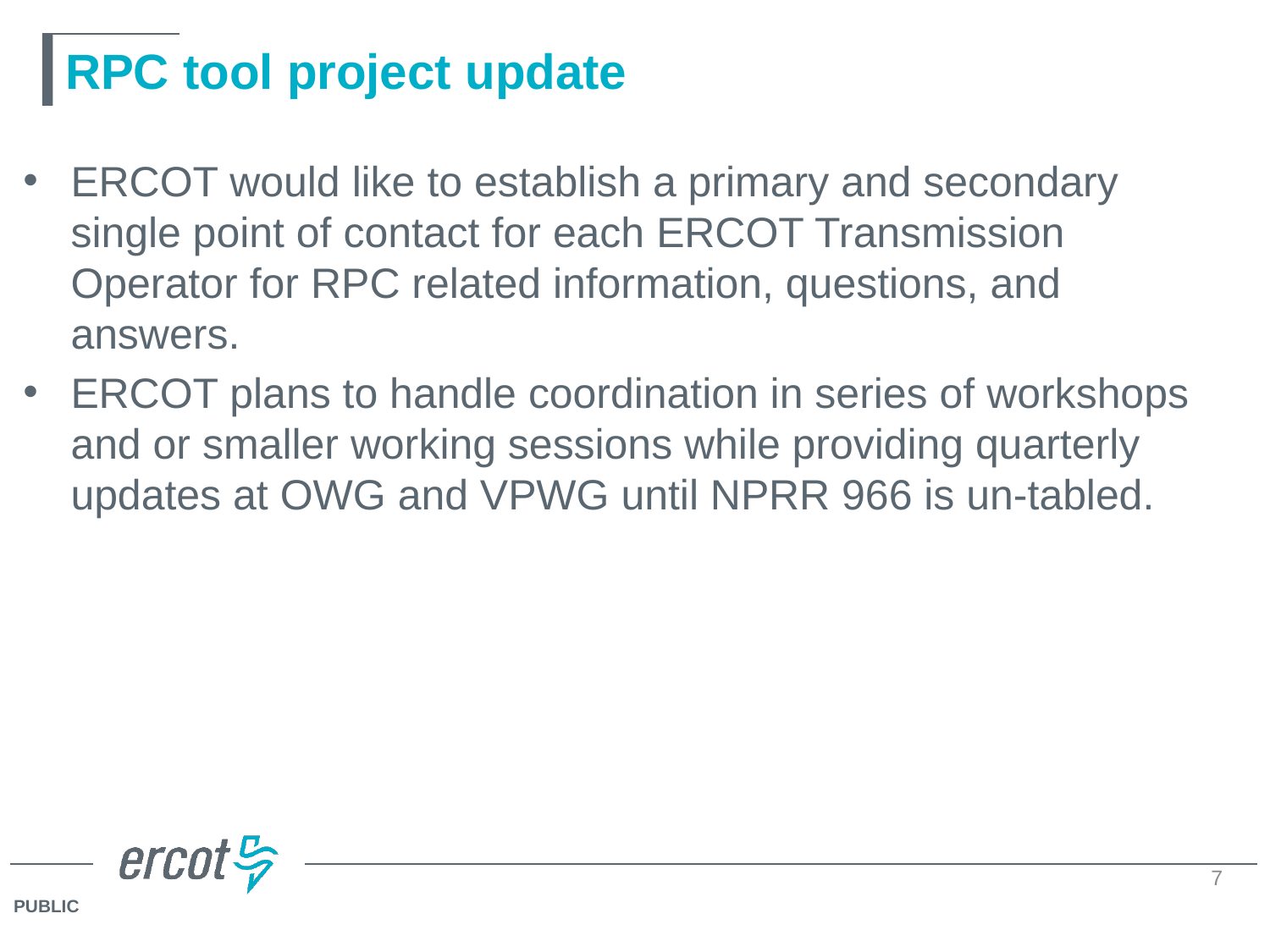

# RPC tool project update
ERCOT would like to establish a primary and secondary single point of contact for each ERCOT Transmission Operator for RPC related information, questions, and answers.
ERCOT plans to handle coordination in series of workshops and or smaller working sessions while providing quarterly updates at OWG and VPWG until NPRR 966 is un-tabled.
7